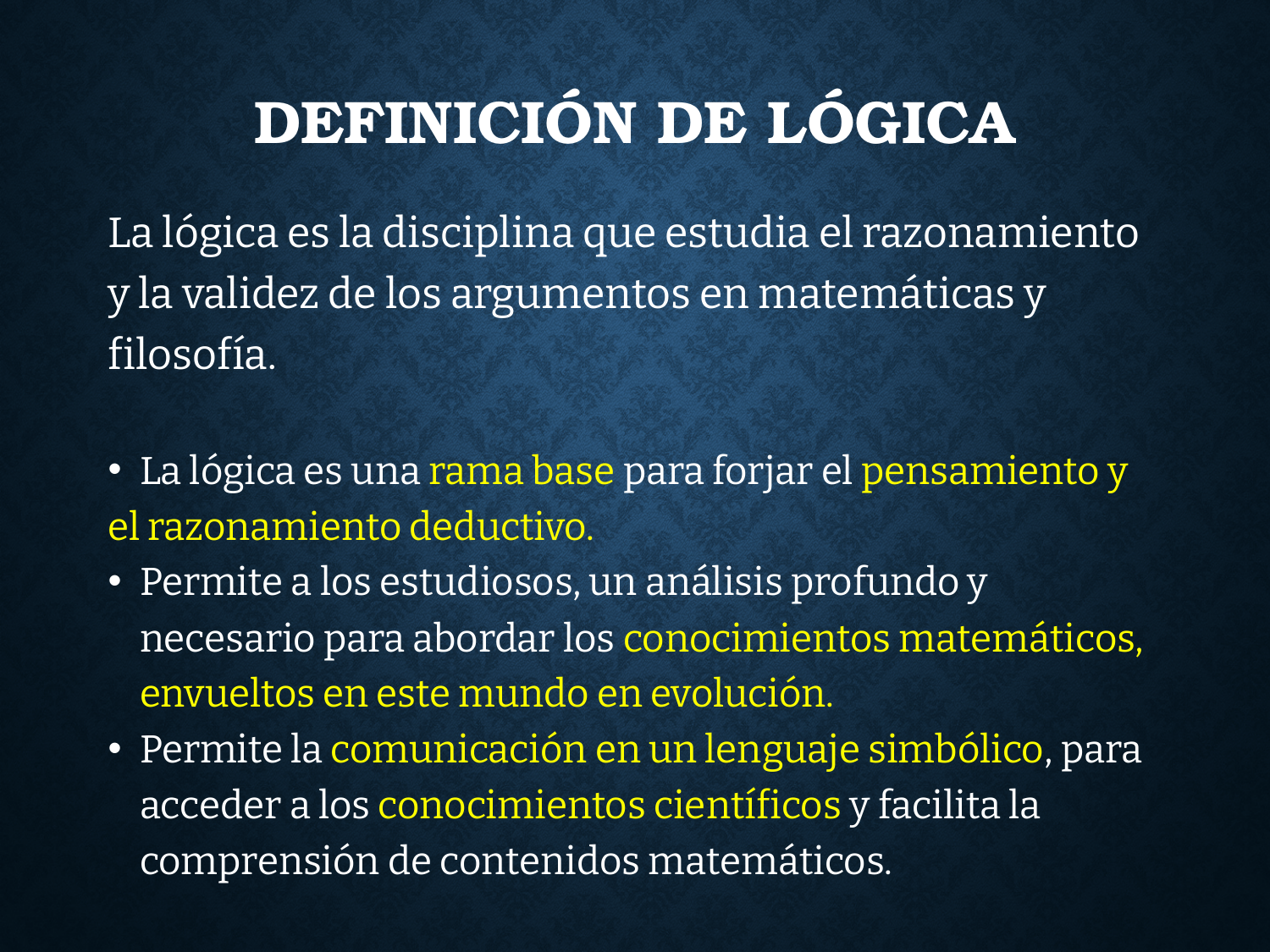

# Definición de Lógica
La lógica es la disciplina que estudia el razonamiento y la validez de los argumentos en matemáticas y filosofía.

La lógica es una rama base para forjar el pensamiento y
el razonamiento deductivo.
Permite a los estudiosos, un análisis profundo y necesario para abordar los conocimientos matemáticos, envueltos en este mundo en evolución.
Permite la comunicación en un lenguaje simbólico, para acceder a los conocimientos científicos y facilita la comprensión de contenidos matemáticos.